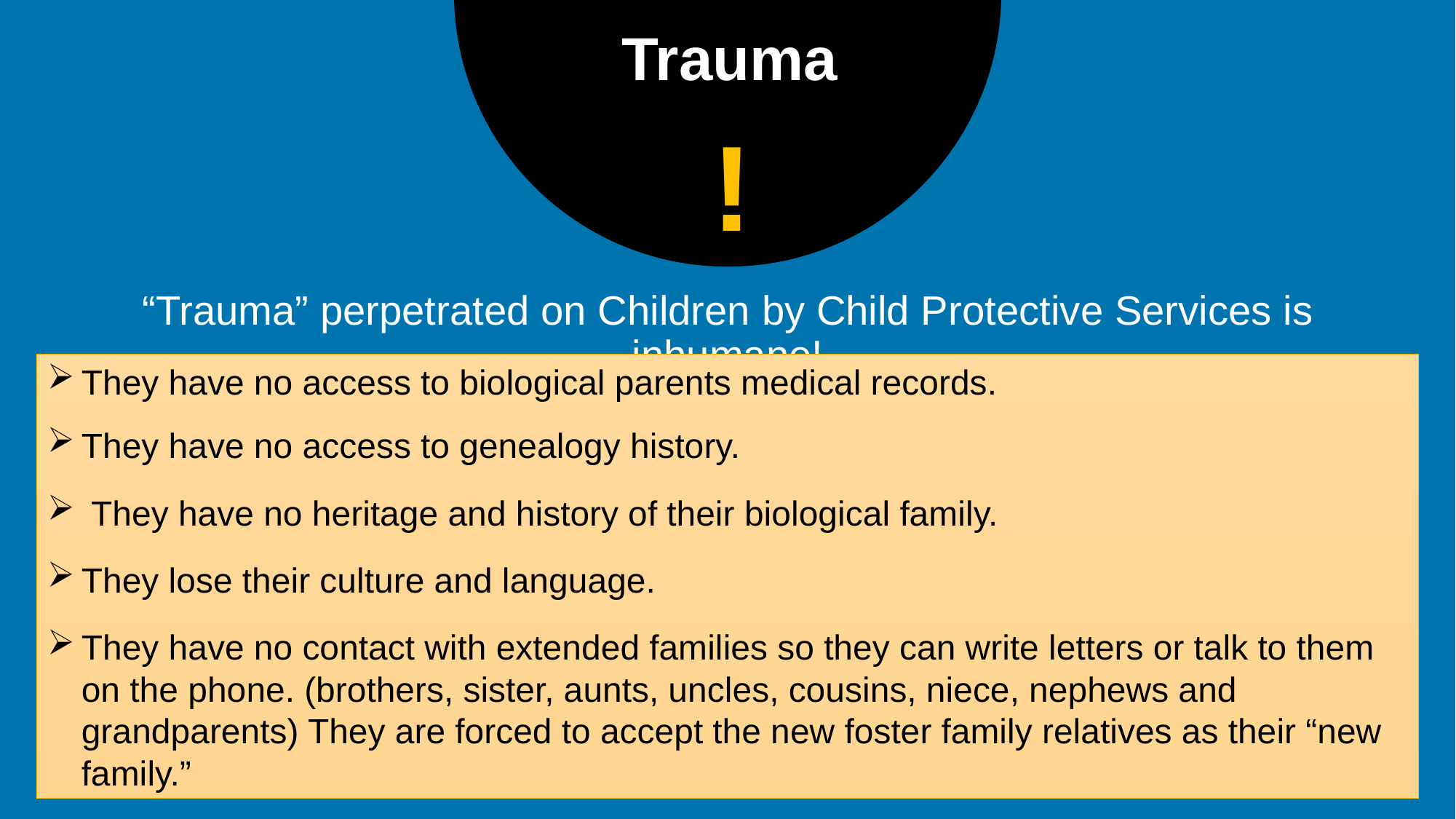

Trauma
!
“Trauma” perpetrated on Children by Child Protective Services is inhumane!
They have no access to biological parents medical records.

They have no access to genealogy history.

 They have no heritage and history of their biological family.

They lose their culture and language.

They have no contact with extended families so they can write letters or talk to them on the phone. (brothers, sister, aunts, uncles, cousins, niece, nephews and grandparents) They are forced to accept the new foster family relatives as their “new family.”